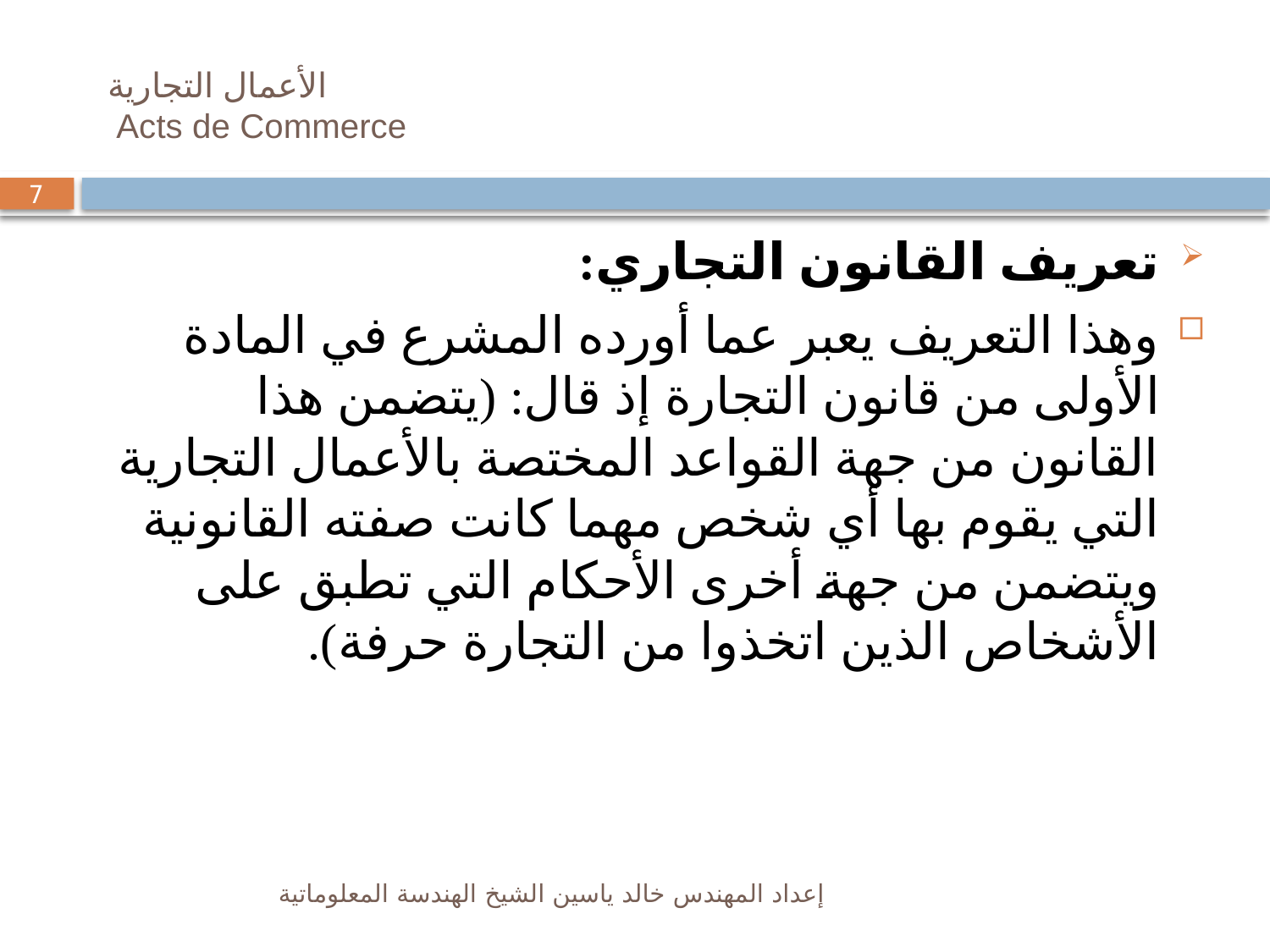

# الأعمال التجارية Acts de Commerce
7
تعريف القانون التجاري:
وهذا التعريف يعبر عما أورده المشرع في المادة الأولى من قانون التجارة إذ قال: (يتضمن هذا القانون من جهة القواعد المختصة بالأعمال التجارية التي يقوم بها أي شخص مهما كانت صفته القانونية ويتضمن من جهة أخرى الأحكام التي تطبق على الأشخاص الذين اتخذوا من التجارة حرفة).
إعداد المهندس خالد ياسين الشيخ الهندسة المعلوماتية